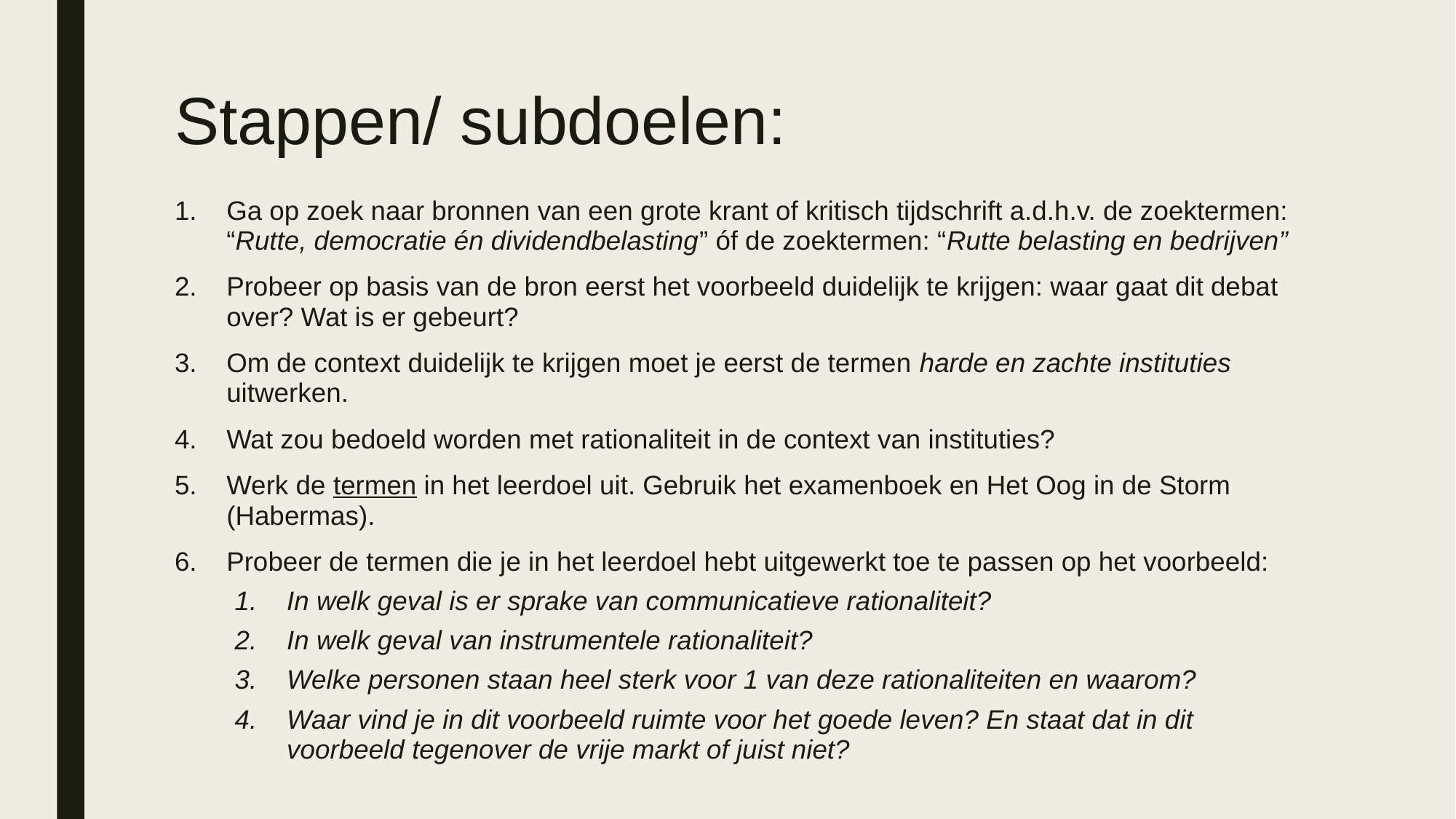

# Stappen/ subdoelen:
Ga op zoek naar bronnen van een grote krant of kritisch tijdschrift a.d.h.v. de zoektermen: “Rutte, democratie én dividendbelasting” óf de zoektermen: “Rutte belasting en bedrijven”
Probeer op basis van de bron eerst het voorbeeld duidelijk te krijgen: waar gaat dit debat over? Wat is er gebeurt?
Om de context duidelijk te krijgen moet je eerst de termen harde en zachte instituties uitwerken.
Wat zou bedoeld worden met rationaliteit in de context van instituties?
Werk de termen in het leerdoel uit. Gebruik het examenboek en Het Oog in de Storm (Habermas).
Probeer de termen die je in het leerdoel hebt uitgewerkt toe te passen op het voorbeeld:
In welk geval is er sprake van communicatieve rationaliteit?
In welk geval van instrumentele rationaliteit?
Welke personen staan heel sterk voor 1 van deze rationaliteiten en waarom?
Waar vind je in dit voorbeeld ruimte voor het goede leven? En staat dat in dit voorbeeld tegenover de vrije markt of juist niet?